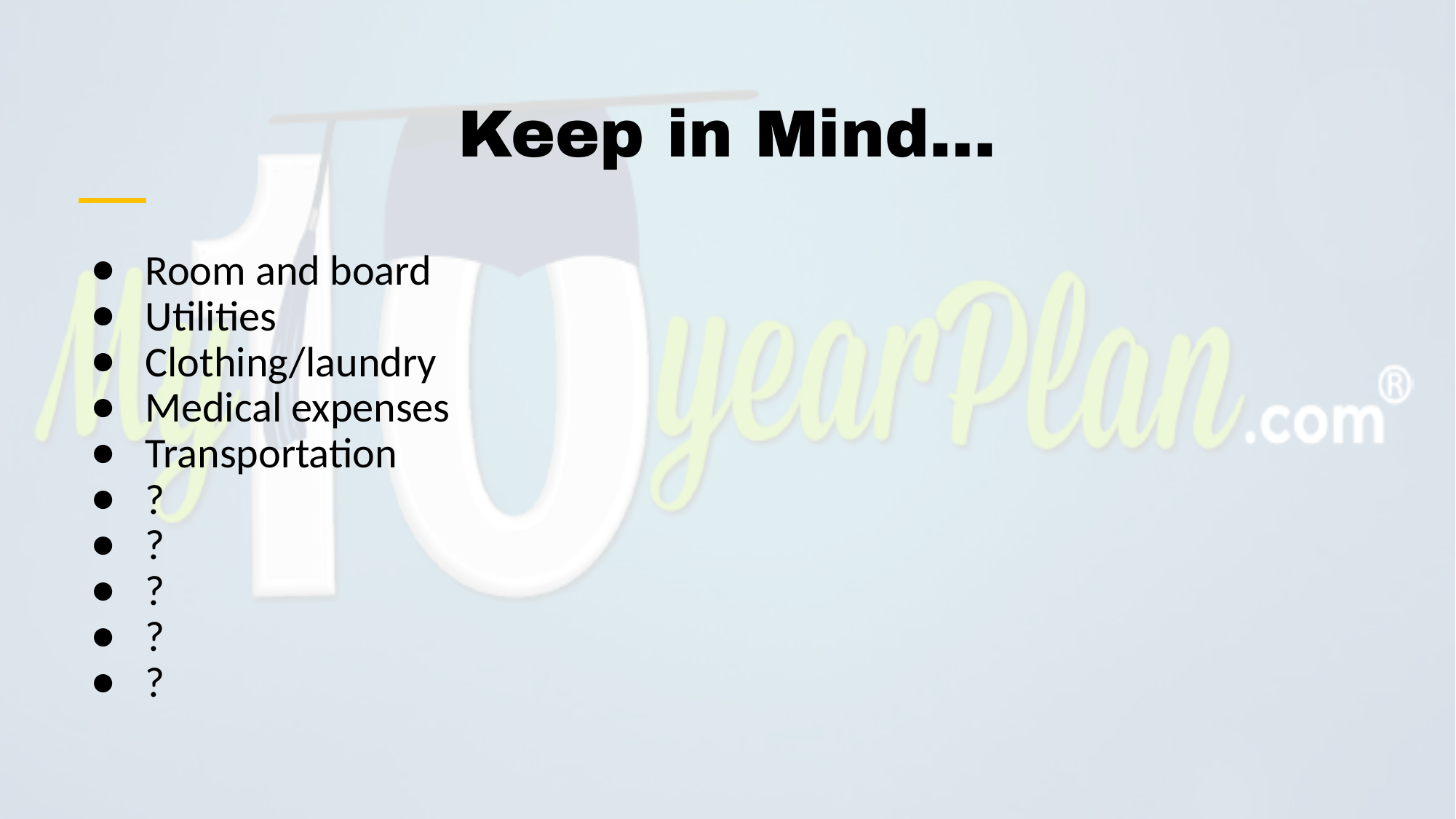

# Keep in Mind…
Room and board
Utilities
Clothing/laundry
Medical expenses
Transportation
?
?
?
?
?